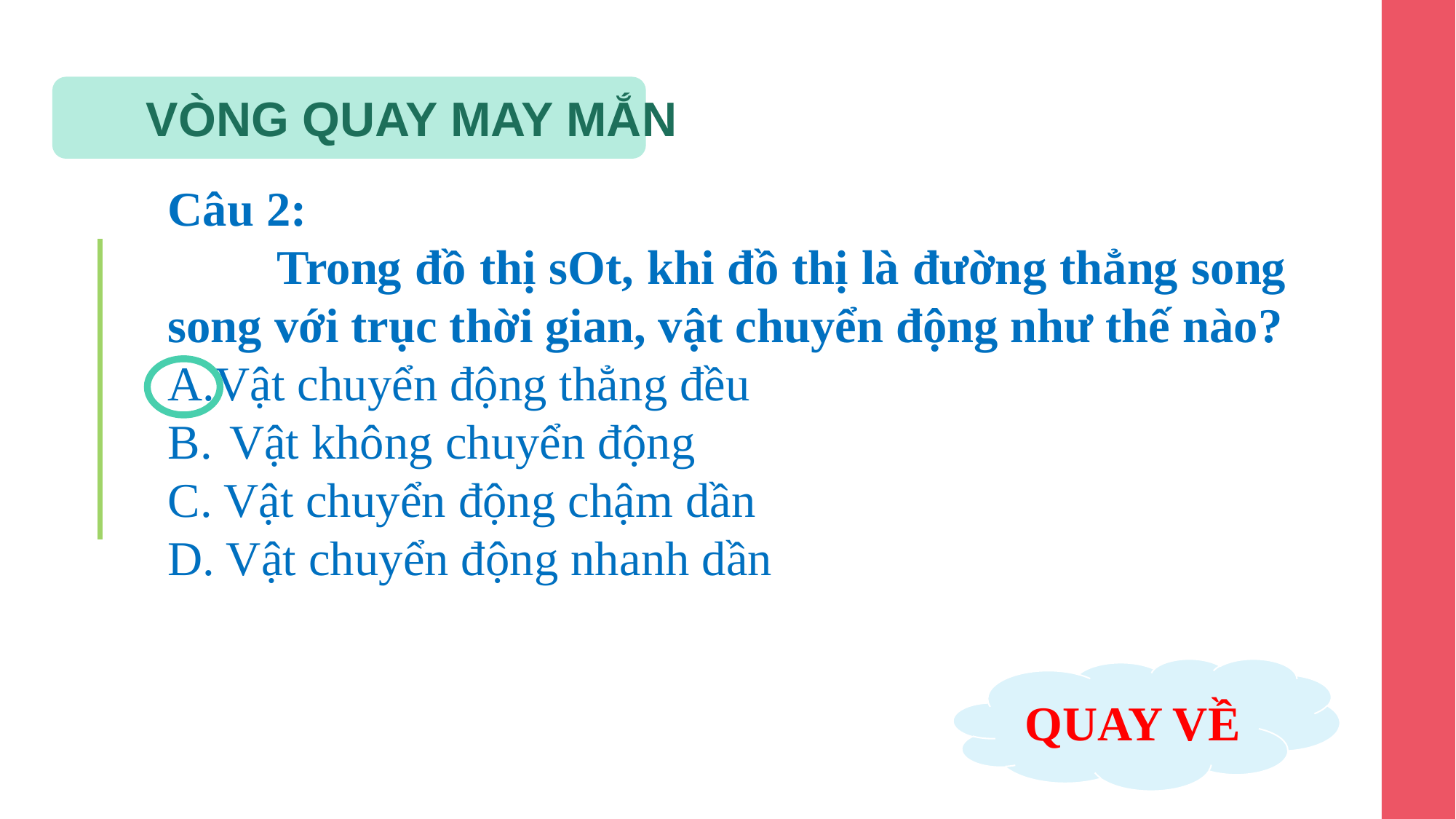

VÒNG QUAY MAY MẮN
Câu 2:
	Trong đồ thị sOt, khi đồ thị là đường thẳng song song với trục thời gian, vật chuyển động như thế nào?
Vật chuyển động thẳng đều
Vật không chuyển động
C. Vật chuyển động chậm dần
D. Vật chuyển động nhanh dần

QUAY VỀ